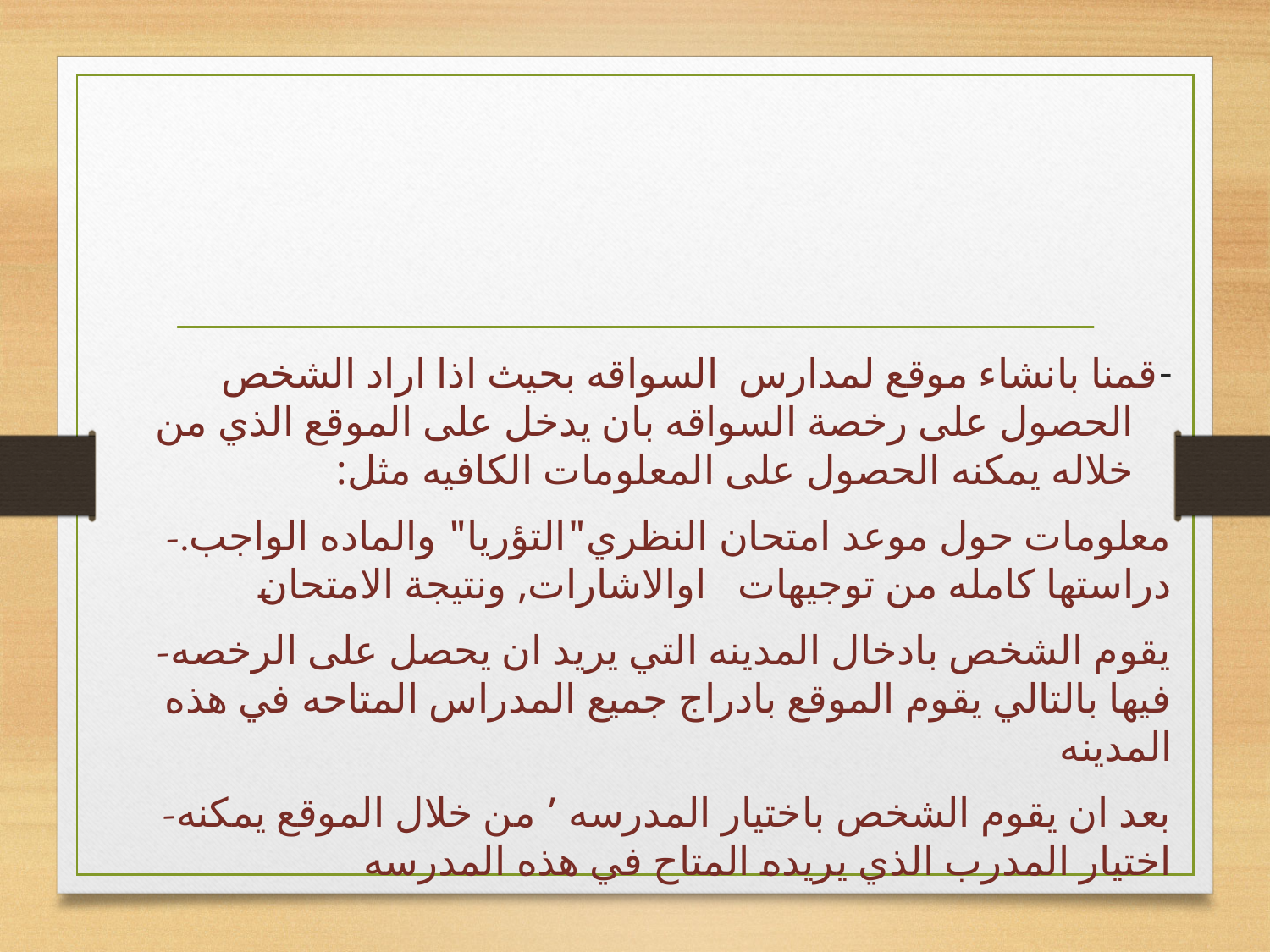

-قمنا بانشاء موقع لمدارس  السواقه بحيث اذا اراد الشخص الحصول على رخصة السواقه بان يدخل على الموقع الذي من خلاله يمكنه الحصول على المعلومات الكافيه مثل:
-.معلومات حول موعد امتحان النظري"التؤريا" والماده الواجب دراستها كامله من توجيهات   اوالاشارات, ونتيجة الامتحان
-يقوم الشخص بادخال المدينه التي يريد ان يحصل على الرخصه فيها بالتالي يقوم الموقع بادراج جميع المدراس المتاحه في هذه المدينه
-بعد ان يقوم الشخص باختيار المدرسه ’ من خلال الموقع يمكنه اختيار المدرب الذي يريده المتاح في هذه المدرسه